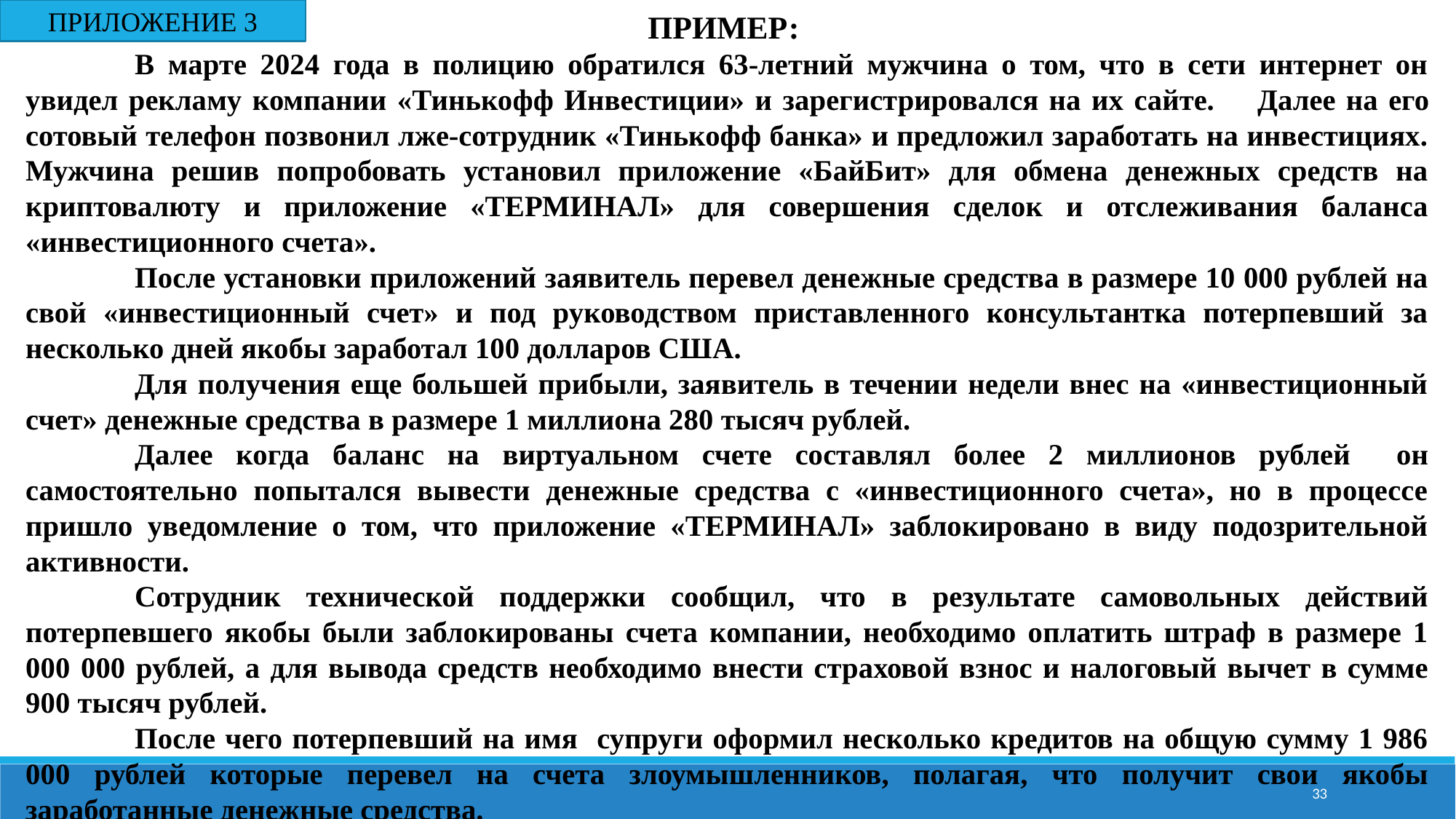

ПРИЛОЖЕНИЕ 3
ПРИМЕР:
	В марте 2024 года в полицию обратился 63-летний мужчина о том, что в сети интернет он увидел рекламу компании «Тинькофф Инвестиции» и зарегистрировался на их сайте. 	Далее на его сотовый телефон позвонил лже-сотрудник «Тинькофф банка» и предложил заработать на инвестициях. Мужчина решив попробовать установил приложение «БайБит» для обмена денежных средств на криптовалюту и приложение «ТЕРМИНАЛ» для совершения сделок и отслеживания баланса «инвестиционного счета».
	После установки приложений заявитель перевел денежные средства в размере 10 000 рублей на свой «инвестиционный счет» и под руководством приставленного консультантка потерпевший за несколько дней якобы заработал 100 долларов США.
	Для получения еще большей прибыли, заявитель в течении недели внес на «инвестиционный счет» денежные средства в размере 1 миллиона 280 тысяч рублей.
	Далее когда баланс на виртуальном счете составлял более 2 миллионов рублей  он самостоятельно попытался вывести денежные средства с «инвестиционного счета», но в процессе пришло уведомление о том, что приложение «ТЕРМИНАЛ» заблокировано в виду подозрительной активности.
	Сотрудник технической поддержки сообщил, что в результате самовольных действий потерпевшего якобы были заблокированы счета компании, необходимо оплатить штраф в размере 1 000 000 рублей, а для вывода средств необходимо внести страховой взнос и налоговый вычет в сумме 900 тысяч рублей.
	После чего потерпевший на имя  супруги оформил несколько кредитов на общую сумму 1 986 000 рублей которые перевел на счета злоумышленников, полагая, что получит свои якобы заработанные денежные средства.

33